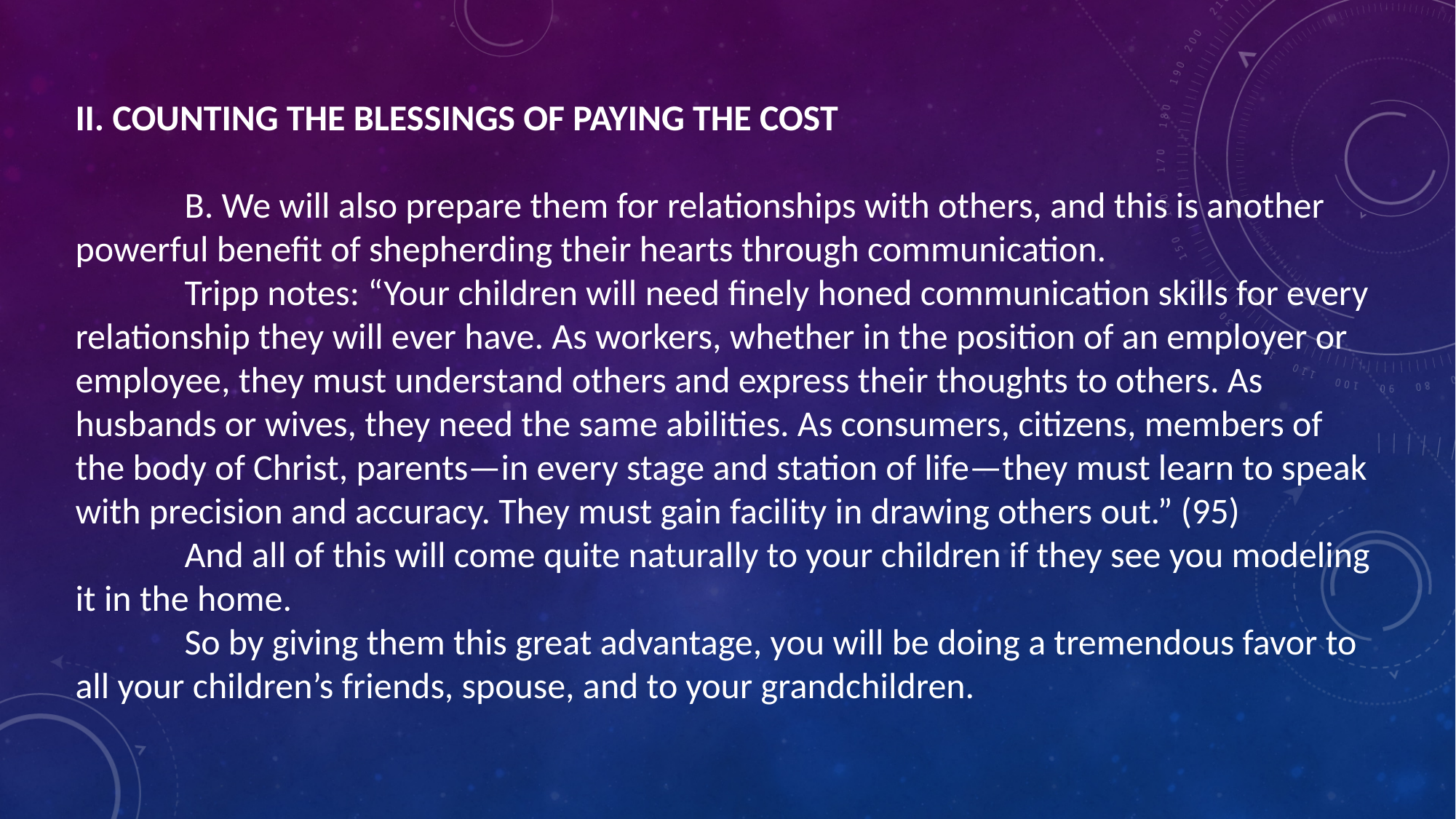

II. COUNTING THE BLESSINGS OF PAYING THE COST

	B. We will also prepare them for relationships with others, and this is another powerful benefit of shepherding their hearts through communication.
	Tripp notes: “Your children will need finely honed communication skills for every relationship they will ever have. As workers, whether in the position of an employer or employee, they must understand others and express their thoughts to others. As husbands or wives, they need the same abilities. As consumers, citizens, members of the body of Christ, parents—in every stage and station of life—they must learn to speak with precision and accuracy. They must gain facility in drawing others out.” (95)
	And all of this will come quite naturally to your children if they see you modeling it in the home.
	So by giving them this great advantage, you will be doing a tremendous favor to all your children’s friends, spouse, and to your grandchildren.